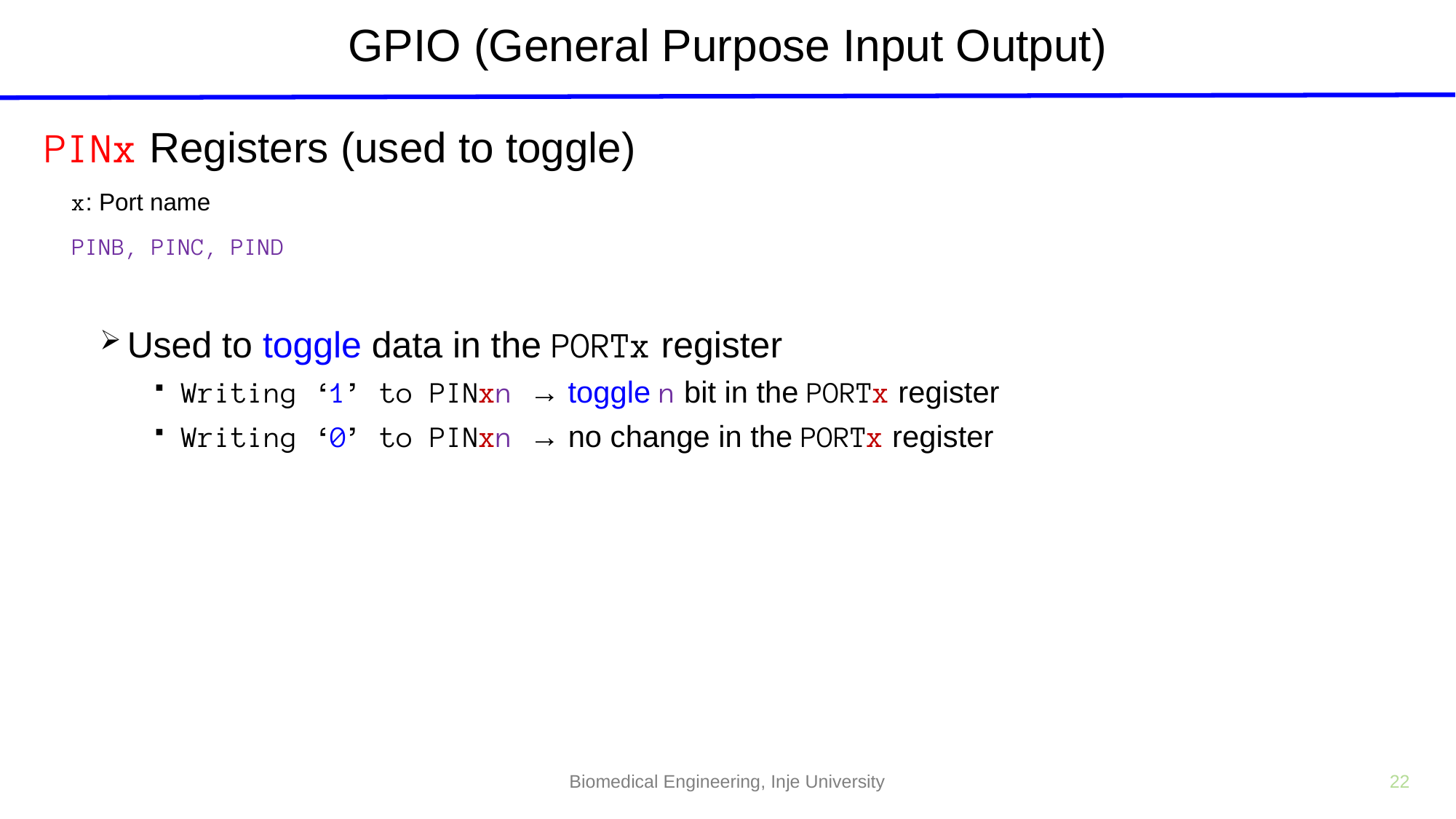

# GPIO (General Purpose Input Output)
PINx Registers (used to toggle)
    x: Port name
    PINB, PINC, PIND

Used to toggle data in the PORTx register
Writing ‘1’ to PINxn → toggle n bit in the PORTx register
Writing ‘0’ to PINxn → no change in the PORTx register
Biomedical Engineering, Inje University
22